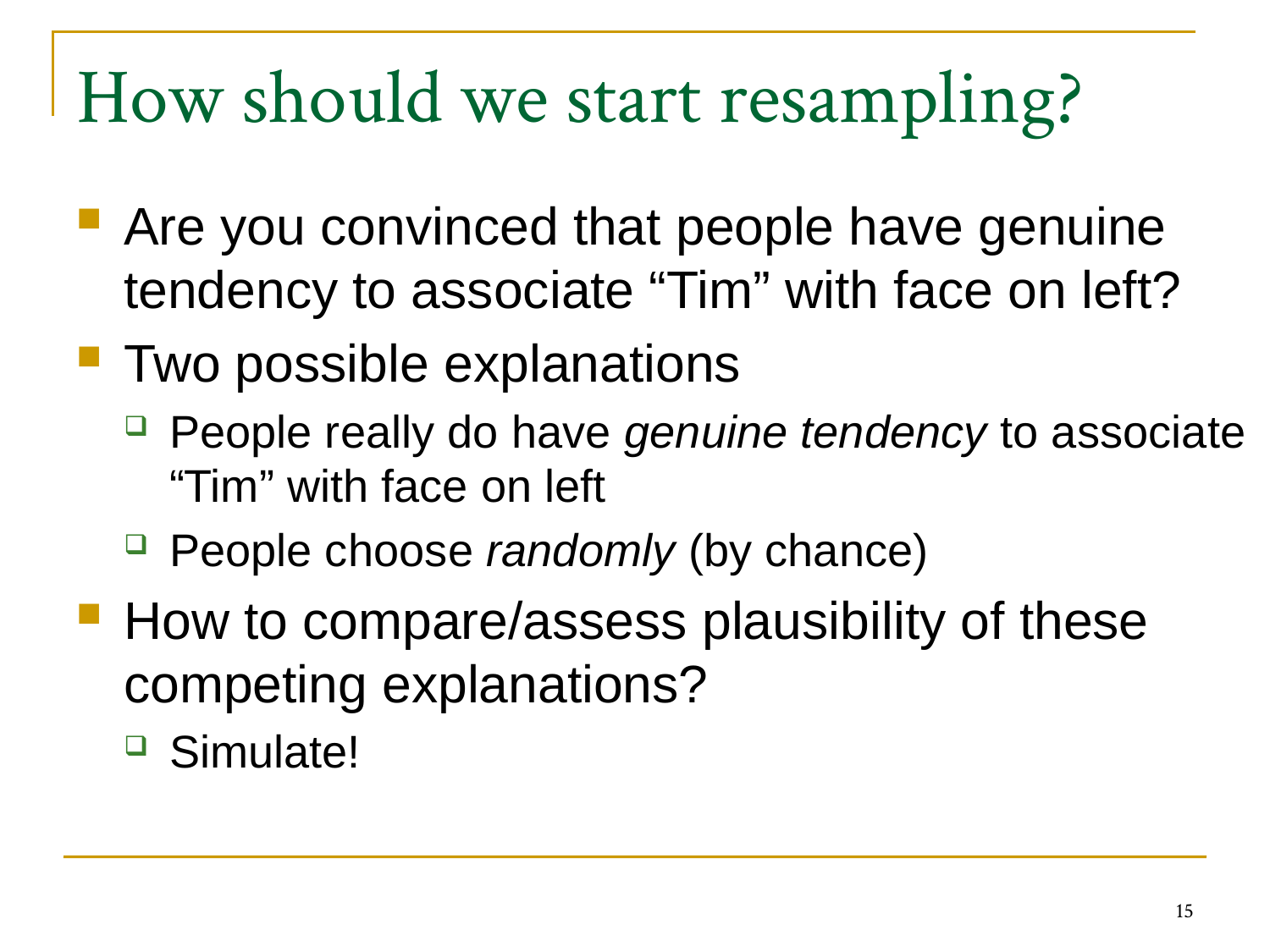

# How should we start resampling?
Are you convinced that people have genuine tendency to associate “Tim” with face on left?
Two possible explanations
People really do have genuine tendency to associate “Tim” with face on left
People choose randomly (by chance)
How to compare/assess plausibility of these competing explanations?
Simulate!

15